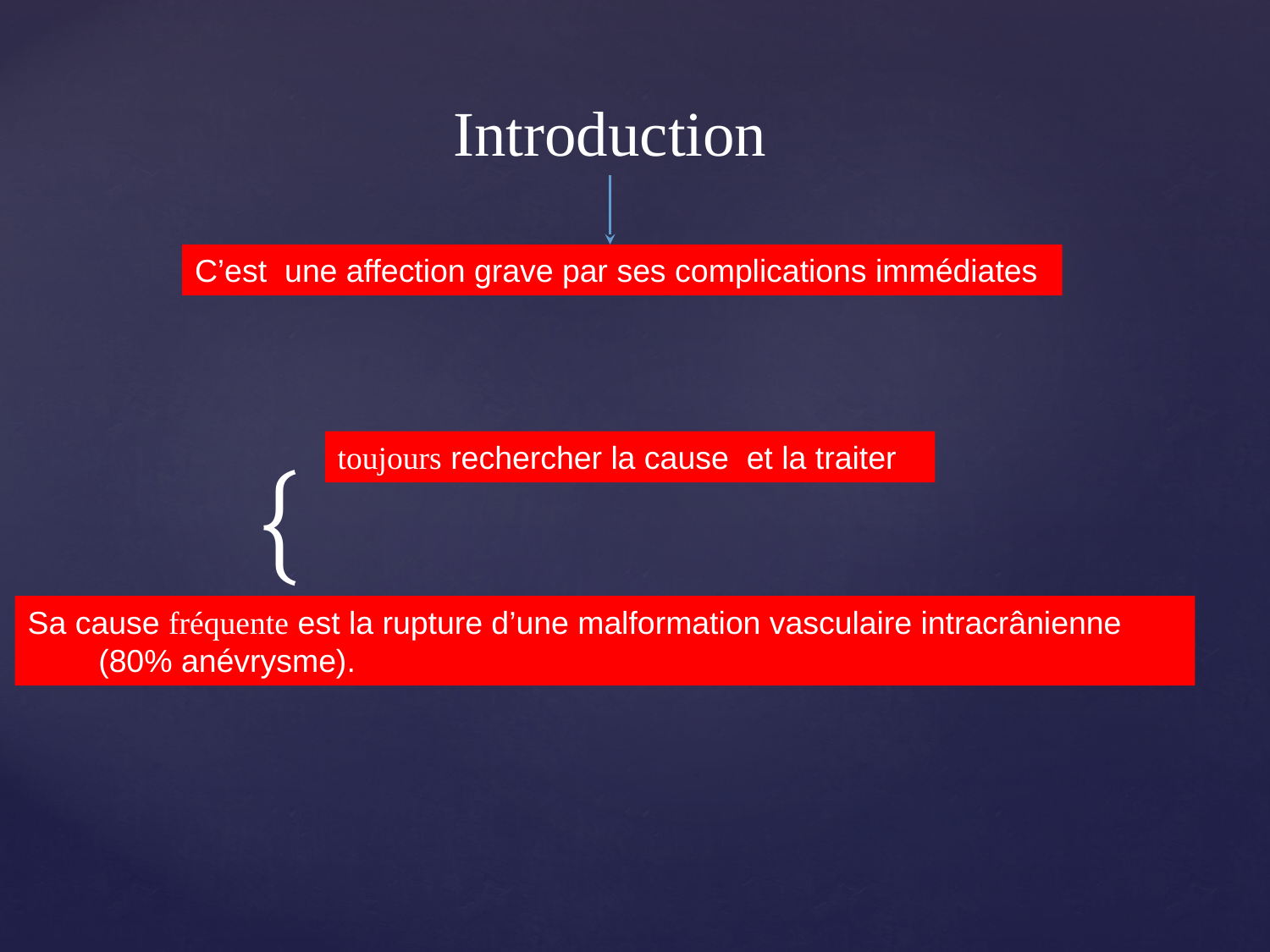

Introduction
C’est  une affection grave par ses complications immédiates
toujours rechercher la cause  et la traiter
Sa cause fréquente est la rupture d’une malformation vasculaire intracrânienne               (80% anévrysme).